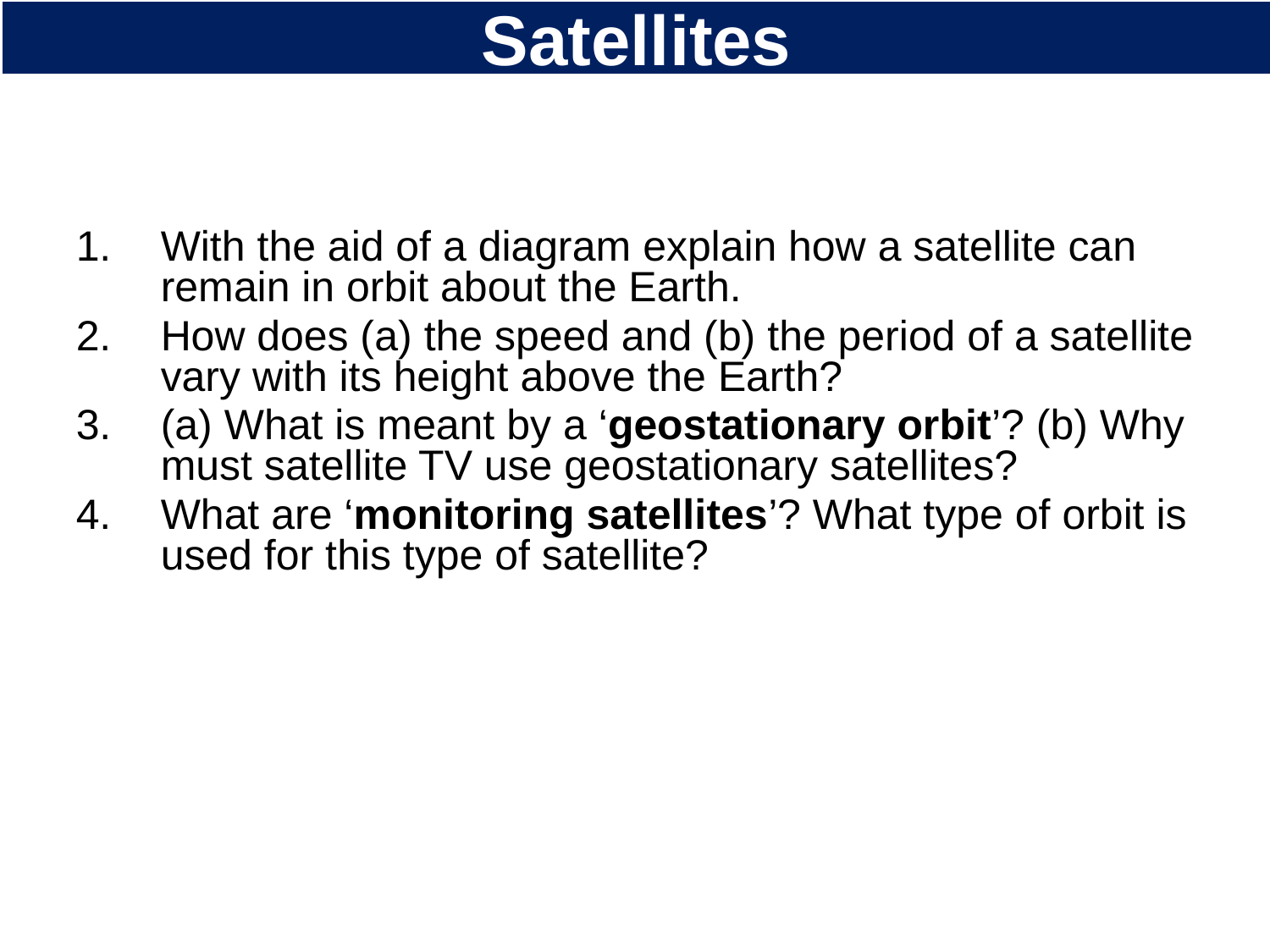

# Satellites
With the aid of a diagram explain how a satellite can remain in orbit about the Earth.
How does (a) the speed and (b) the period of a satellite vary with its height above the Earth?
(a) What is meant by a ‘geostationary orbit’? (b) Why must satellite TV use geostationary satellites?
What are ‘monitoring satellites’? What type of orbit is used for this type of satellite?